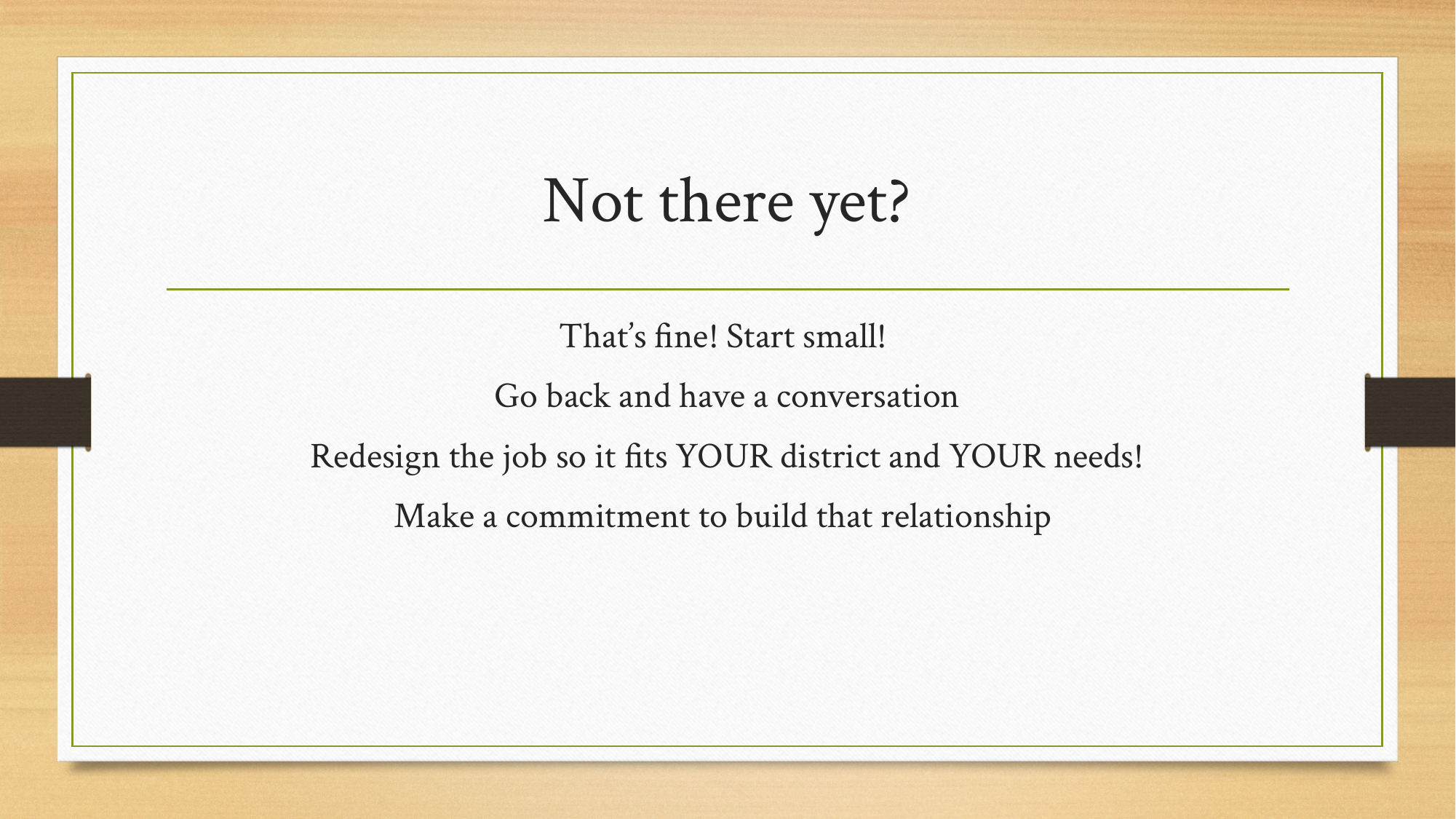

# Not there yet?
That’s fine! Start small!
Go back and have a conversation
Redesign the job so it fits YOUR district and YOUR needs!
Make a commitment to build that relationship